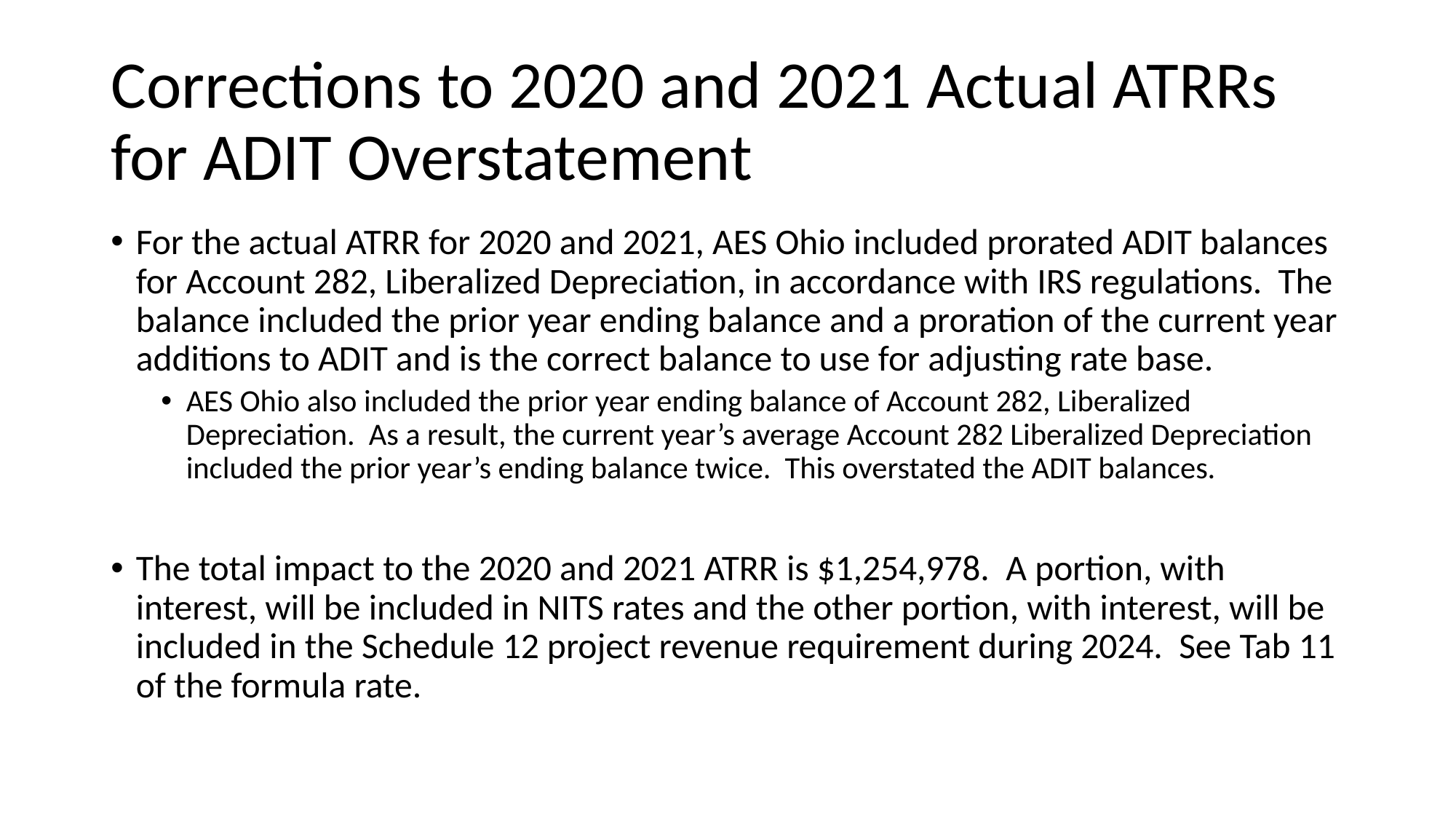

# Corrections to 2020 and 2021 Actual ATRRs for ADIT Overstatement
For the actual ATRR for 2020 and 2021, AES Ohio included prorated ADIT balances for Account 282, Liberalized Depreciation, in accordance with IRS regulations.  The balance included the prior year ending balance and a proration of the current year additions to ADIT and is the correct balance to use for adjusting rate base.
AES Ohio also included the prior year ending balance of Account 282, Liberalized Depreciation.  As a result, the current year’s average Account 282 Liberalized Depreciation included the prior year’s ending balance twice.  This overstated the ADIT balances.

The total impact to the 2020 and 2021 ATRR is $1,254,978.  A portion, with interest, will be included in NITS rates and the other portion, with interest, will be included in the Schedule 12 project revenue requirement during 2024.  See Tab 11 of the formula rate.